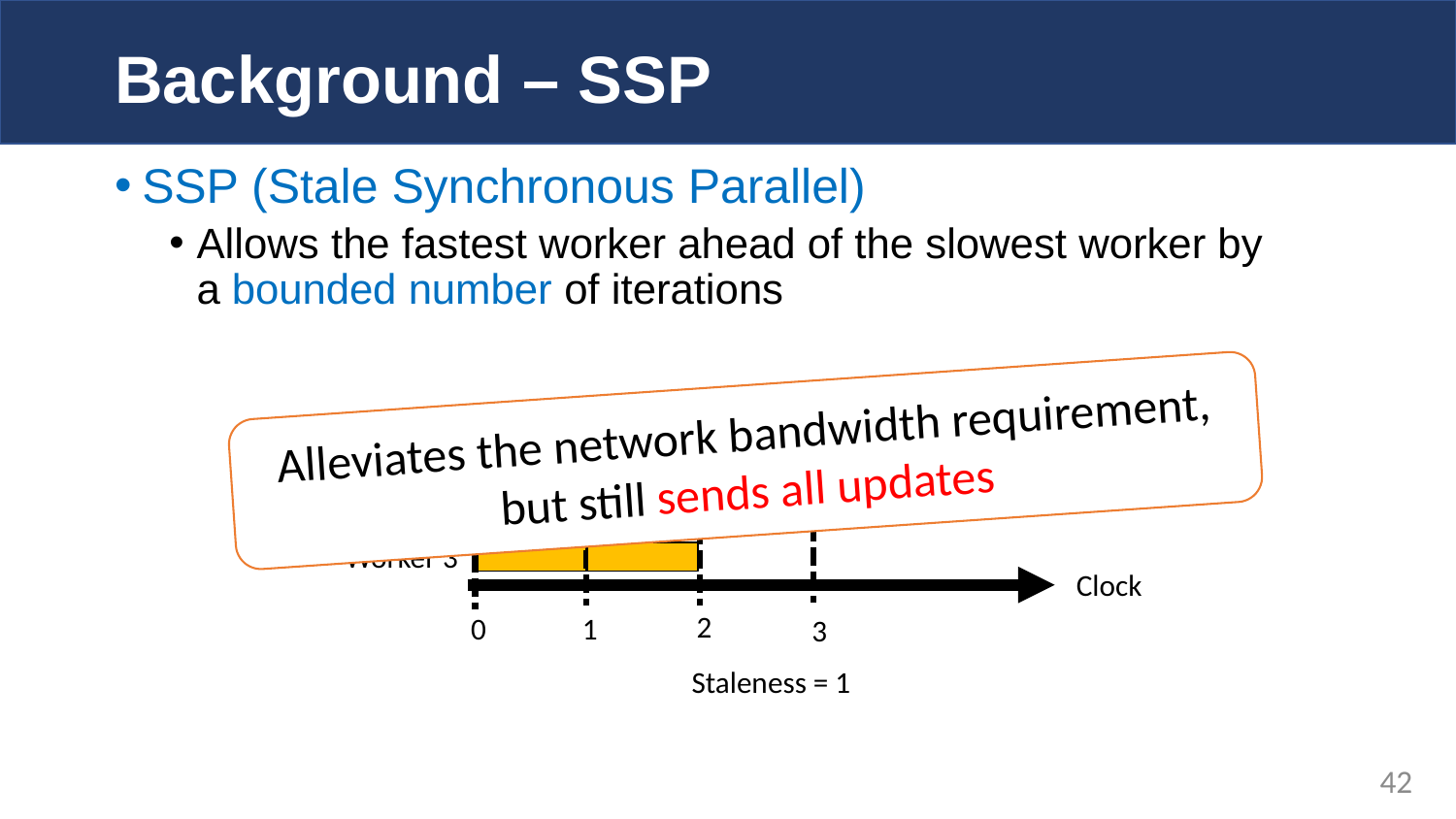

# Background – SSP
SSP (Stale Synchronous Parallel)
Allows the fastest worker ahead of the slowest worker by     a bounded number of iterations

Alleviates the network bandwidth requirement, but still sends all updates
Worker 1

Worker 2

Worker 3

Clock
2
0
1
3
Staleness = 1
42